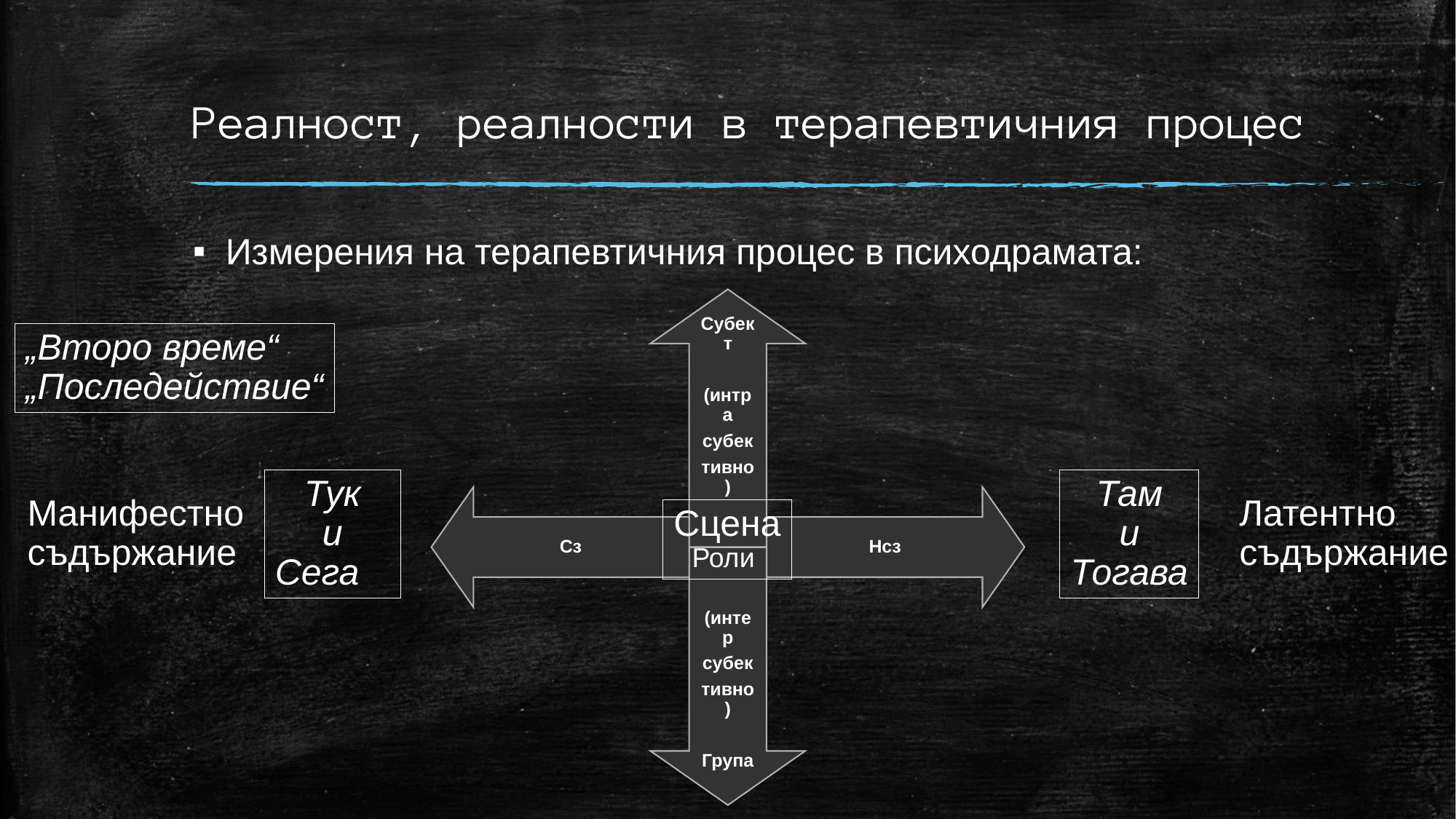

# Реалност, реалности в терапевтичния процес
Субект

(интра
субек
тивно)

Нсз

(интер
субек
тивно)

Група
Сз
Измерения на терапевтичния процес в психодрамата:
„Второ време“
„Последействие“
Тук
и
Сега
Там
и
Тогава
Манифестно
съдържание
Латентно
съдържание
Сцена
Роли